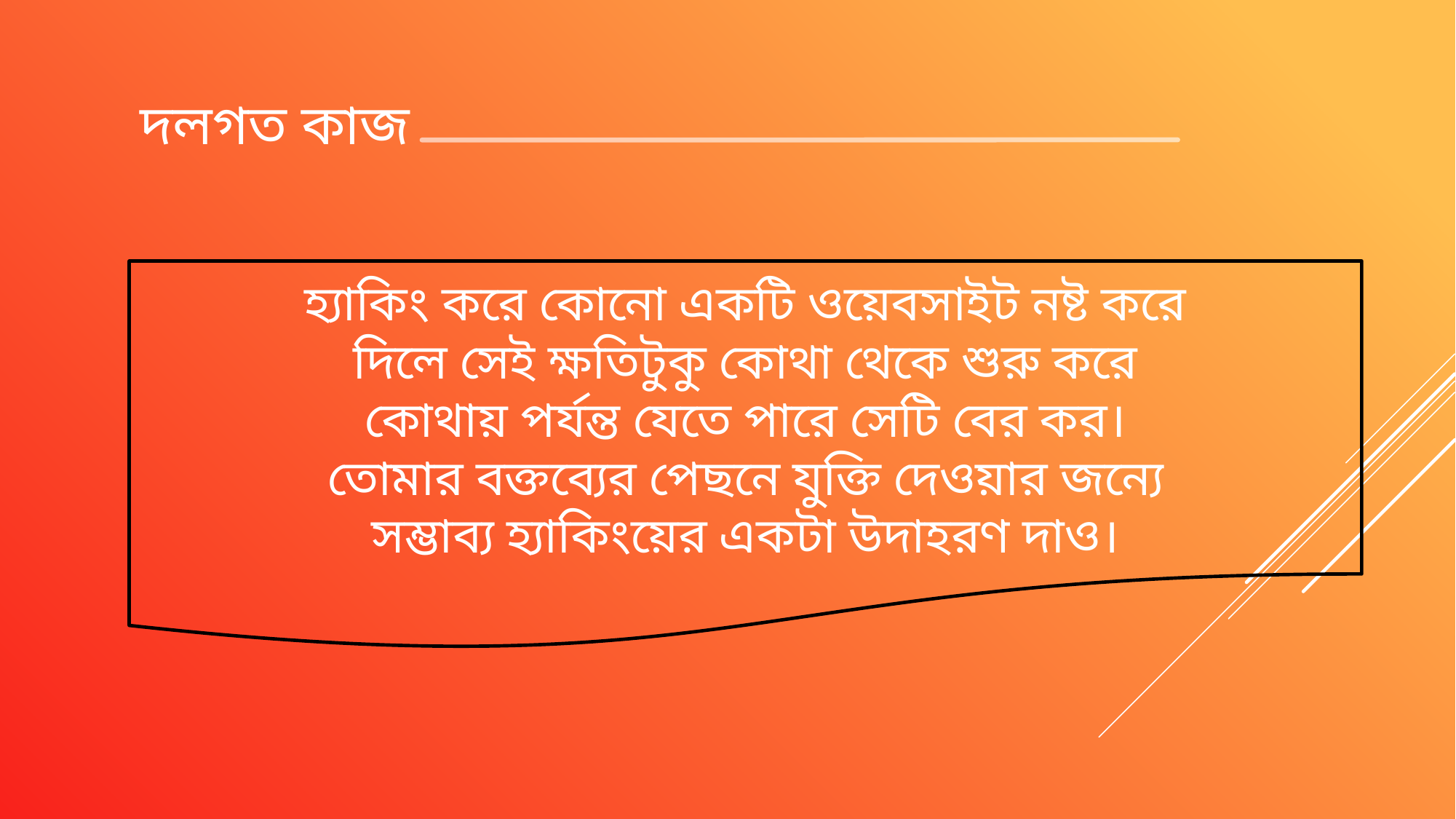

# দলগত কাজ
হ্যাকিং করে কোনো একটি ওয়েবসাইট নষ্ট করে
দিলে সেই ক্ষতিটুকু কোথা থেকে শুরু করে
কোথায় পর্যন্ত যেতে পারে সেটি বের কর।
তোমার বক্তব্যের পেছনে যুক্তি দেওয়ার জন্যে
সম্ভাব্য হ্যাকিংয়ের একটা উদাহরণ দাও।